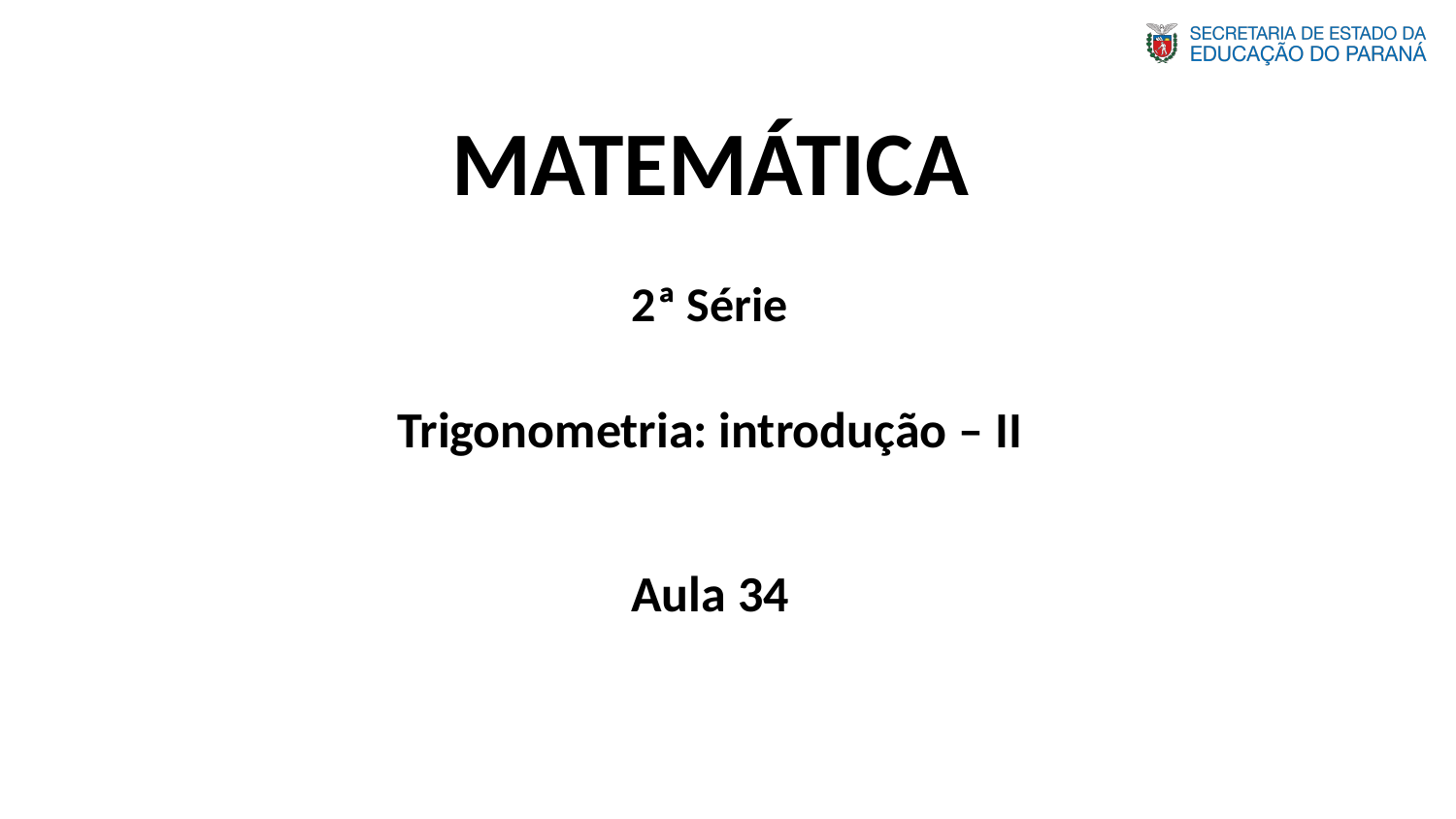

MATEMÁTICA

2ª Série

Trigonometria: introdução – II

Aula 34